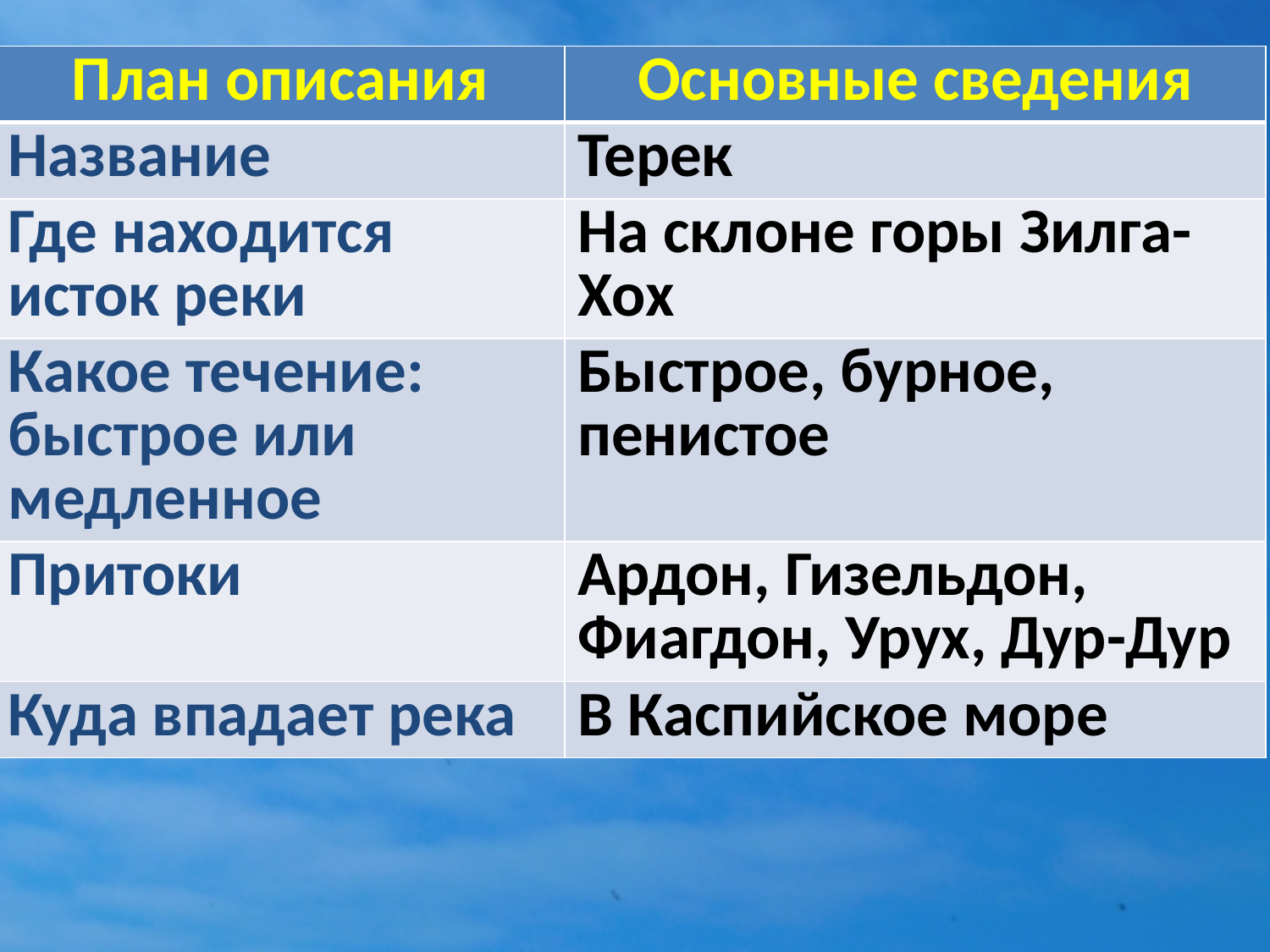

#
| План описания | Основные сведения |
| --- | --- |
| Название | Терек |
| Где находится исток реки | На склоне горы Зилга-Хох |
| Какое течение: быстрое или медленное | Быстрое, бурное, пенистое |
| Притоки | Ардон, Гизельдон, Фиагдон, Урух, Дур-Дур |
| Куда впадает река | В Каспийское море |